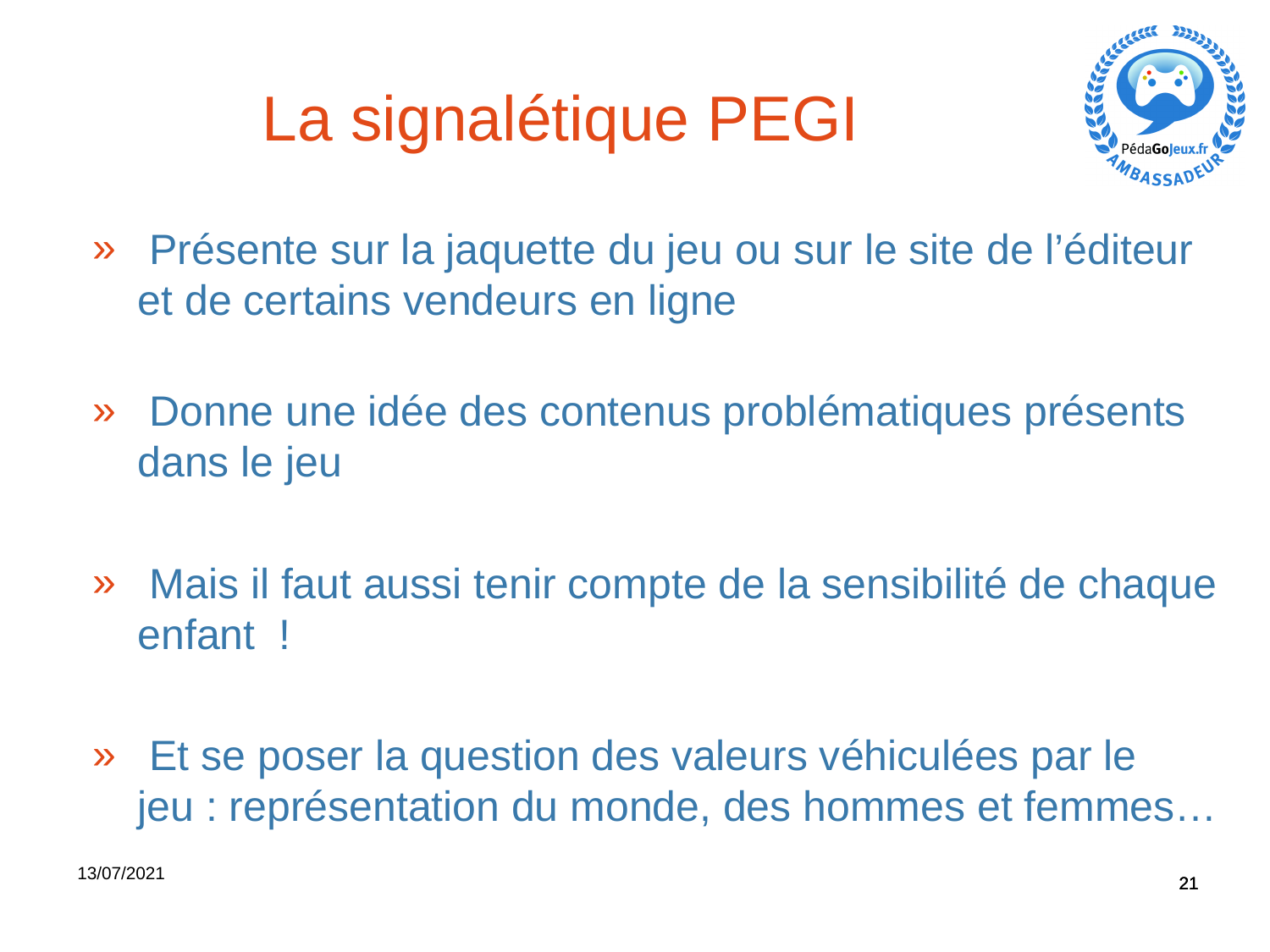

La signalétique PEGI

 Présente sur la jaquette du jeu ou sur le site de l’éditeur et de certains vendeurs en ligne

 Donne une idée des contenus problématiques présents dans le jeu

 Mais il faut aussi tenir compte de la sensibilité de chaque enfant  !

 Et se poser la question des valeurs véhiculées par le jeu : représentation du monde, des hommes et femmes…

21
21